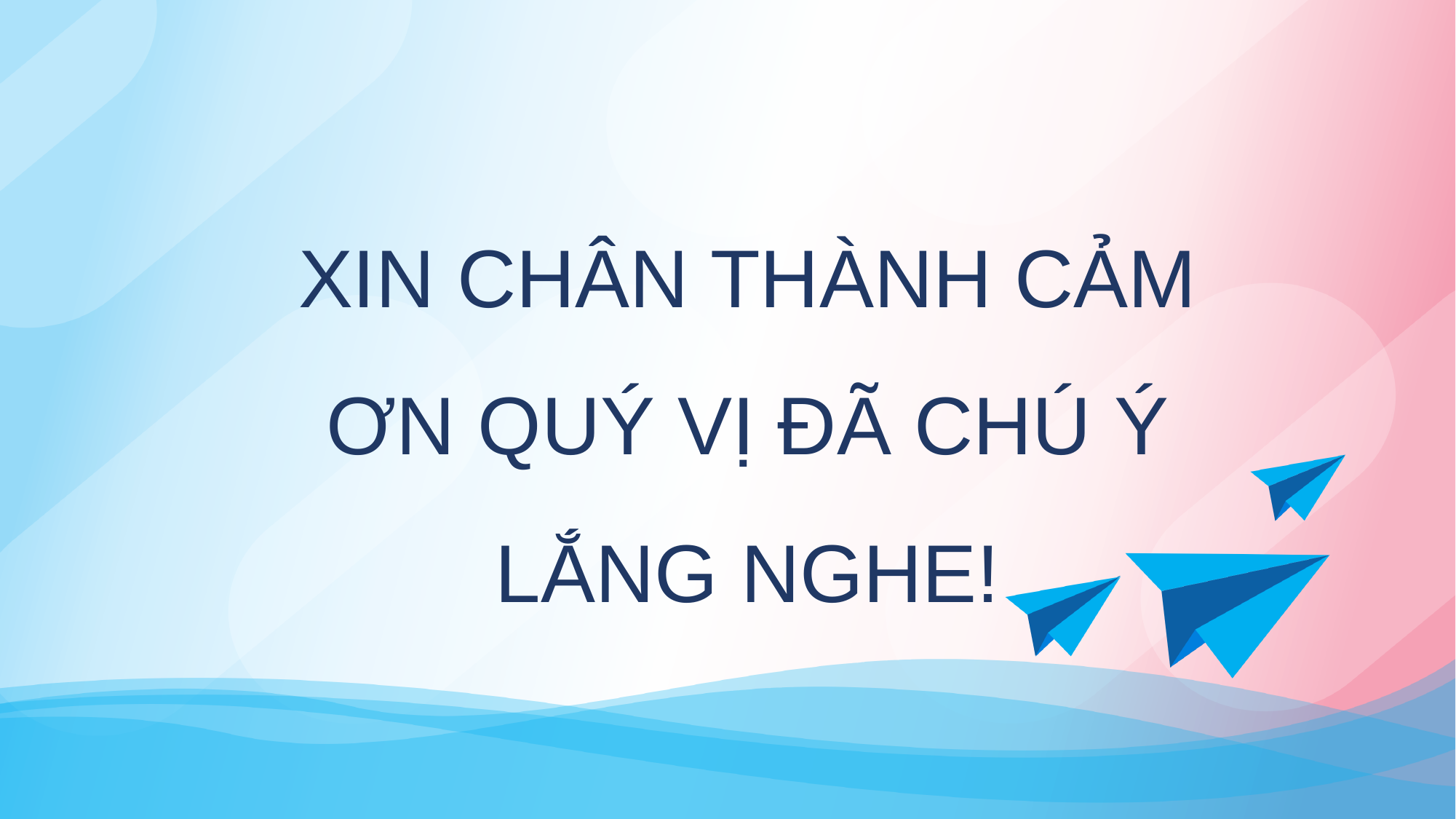

XIN CHÂN THÀNH CẢM ƠN QUÝ VỊ ĐÃ CHÚ Ý LẮNG NGHE!